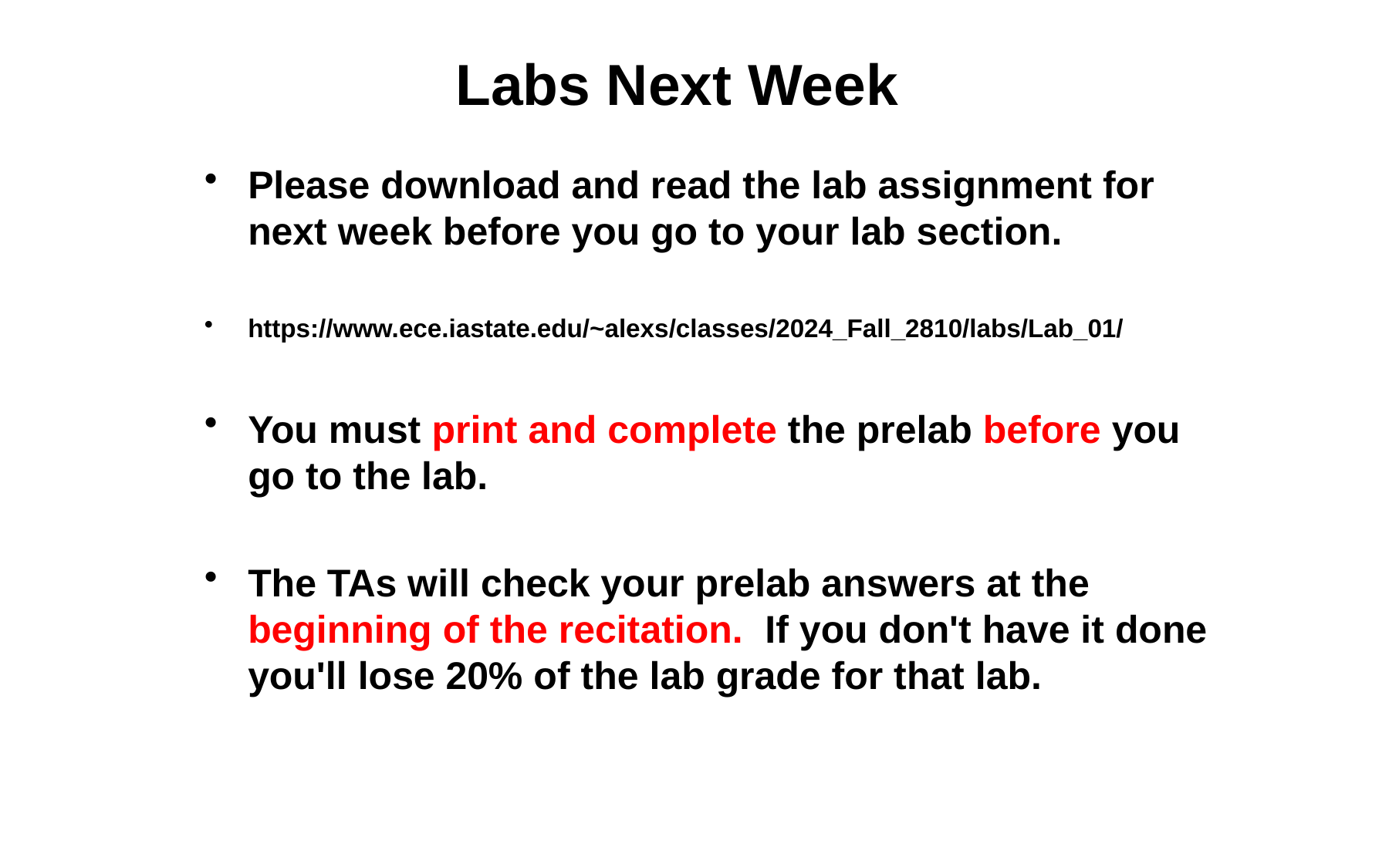

# Labs Next Week
Please download and read the lab assignment for next week before you go to your lab section.

https://www.ece.iastate.edu/~alexs/classes/2024_Fall_2810/labs/Lab_01/

You must print and complete the prelab before you go to the lab.

The TAs will check your prelab answers at the beginning of the recitation.  If you don't have it done you'll lose 20% of the lab grade for that lab.